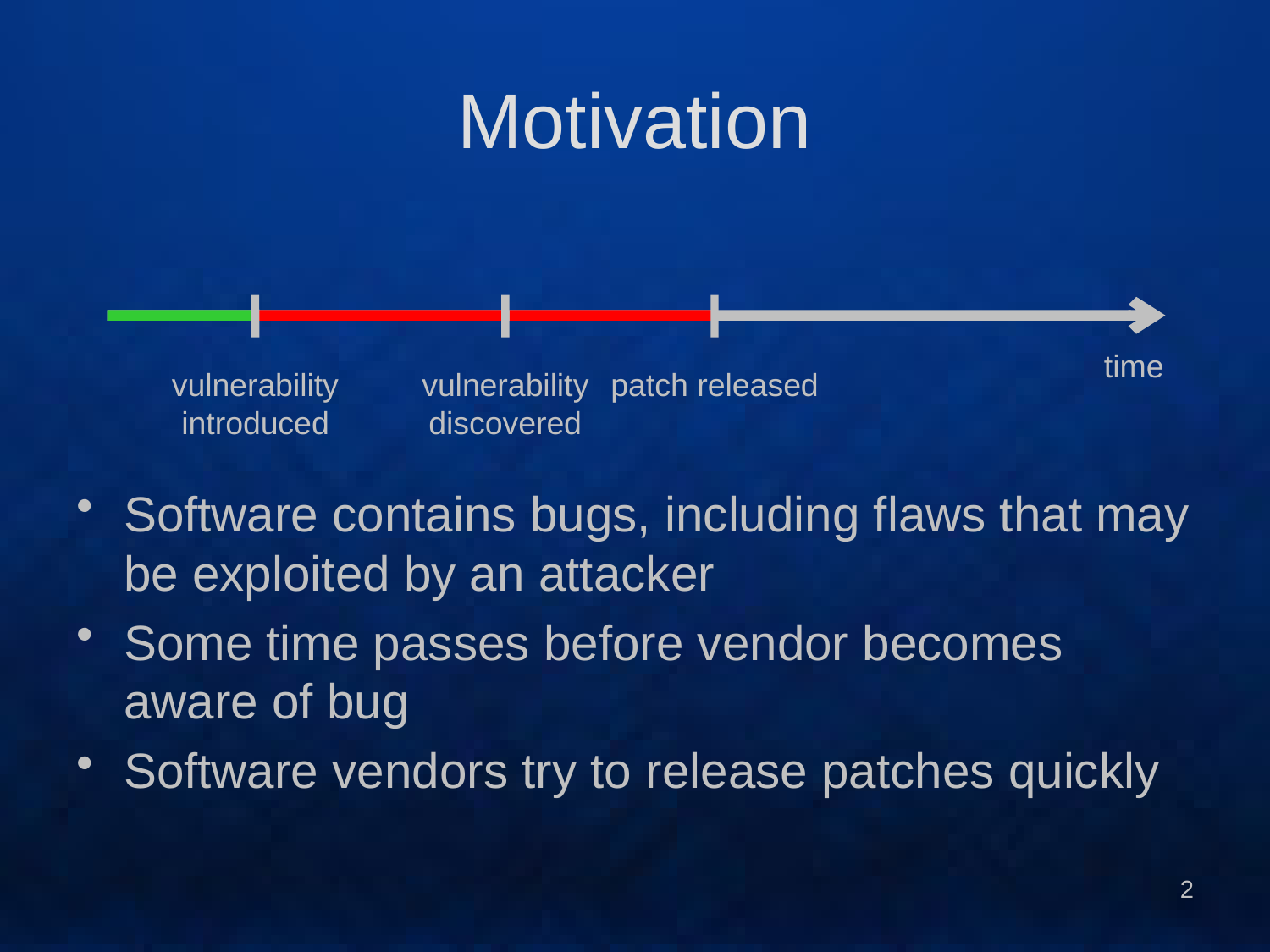

# Motivation

vulnerability introduced

vulnerability discovered

patch released

time
Software contains bugs, including flaws that may be exploited by an attacker
Some time passes before vendor becomes aware of bug
Software vendors try to release patches quickly
2